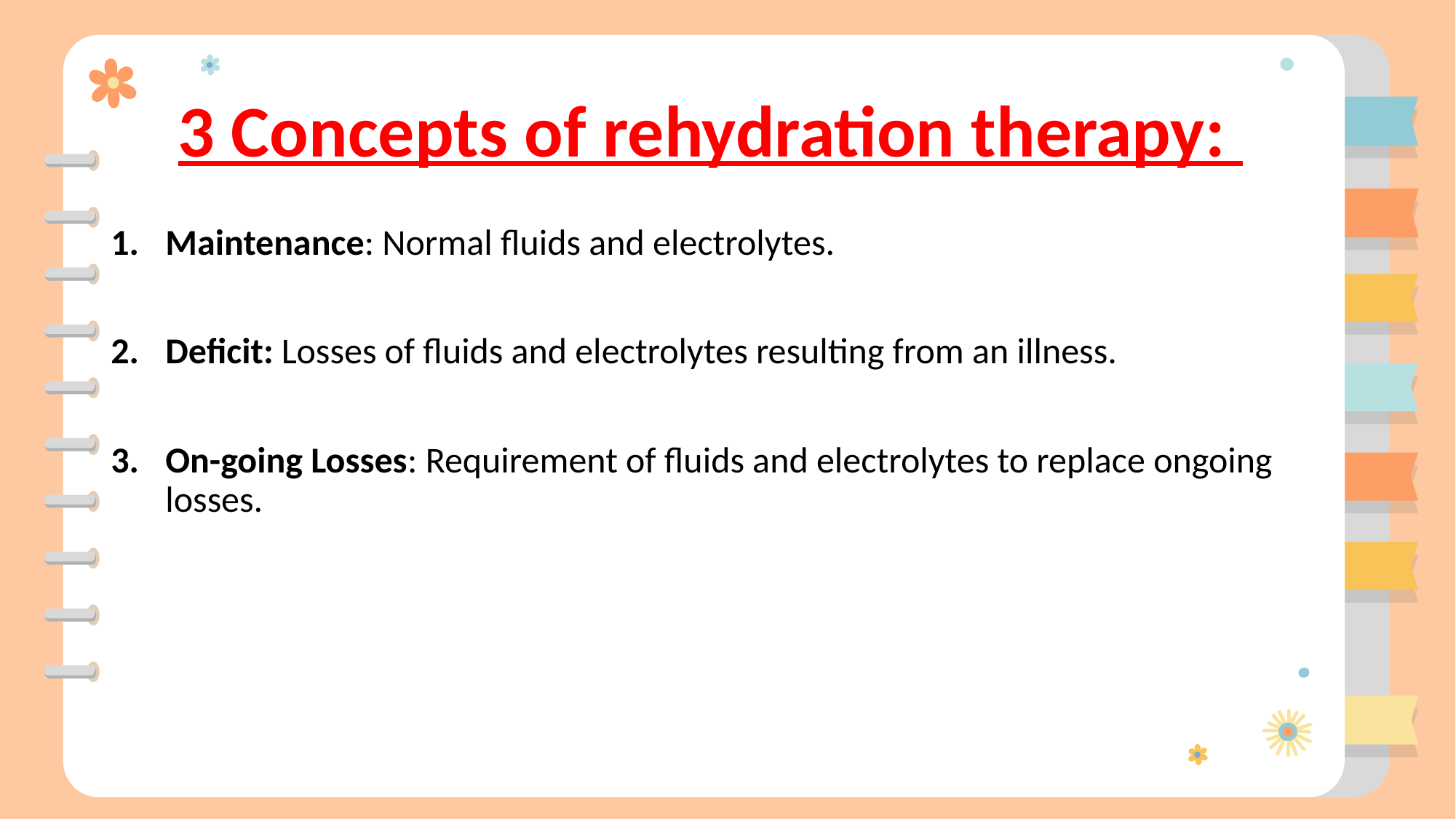

3 Concepts of rehydration therapy:
Maintenance: Normal fluids and electrolytes.

Deficit: Losses of fluids and electrolytes resulting from an illness.

On-going Losses: Requirement of fluids and electrolytes to replace ongoing losses.